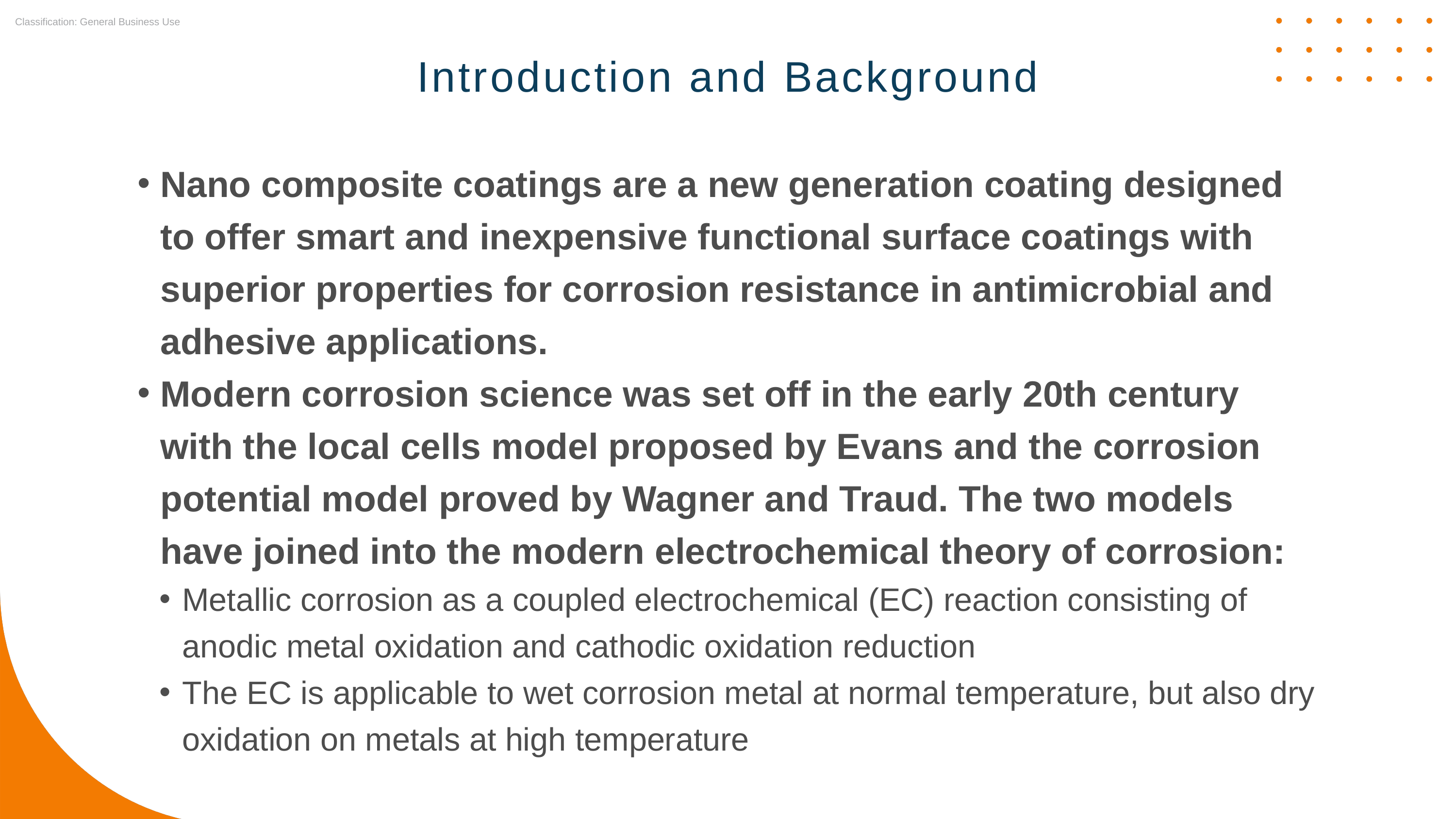

Introduction and Background

Nano composite coatings are a new generation coating designed to offer smart and inexpensive functional surface coatings with superior properties for corrosion resistance in antimicrobial and adhesive applications.
Modern corrosion science was set off in the early 20th century with the local cells model proposed by Evans and the corrosion potential model proved by Wagner and Traud. The two models have joined into the modern electrochemical theory of corrosion:
Metallic corrosion as a coupled electrochemical (EC) reaction consisting of anodic metal oxidation and cathodic oxidation reduction
The EC is applicable to wet corrosion metal at normal temperature, but also dry oxidation on metals at high temperature